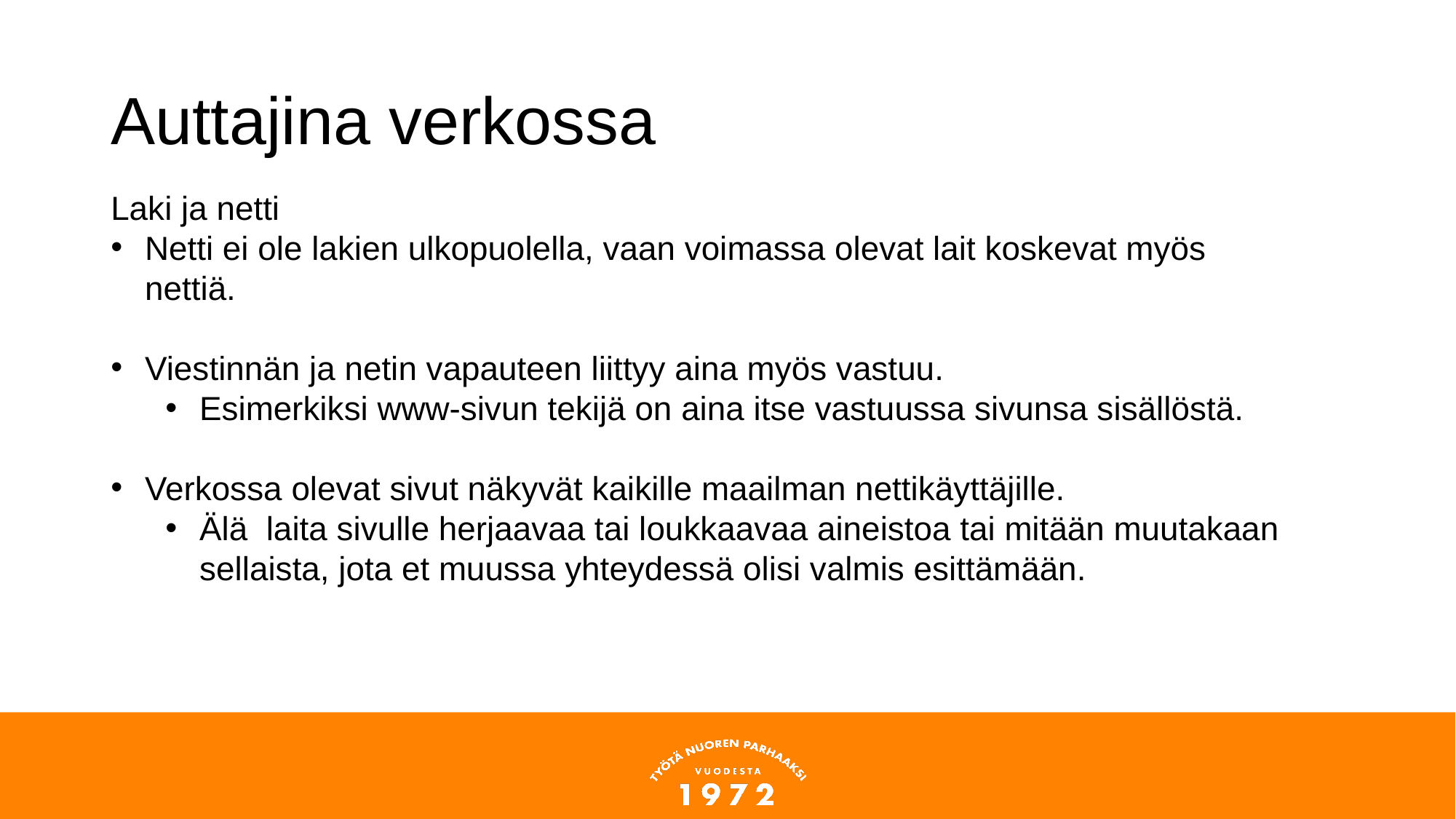

# Auttajina verkossa
Laki ja netti
Netti ei ole lakien ulkopuolella, vaan voimassa olevat lait koskevat myös nettiä.

Viestinnän ja netin vapauteen liittyy aina myös vastuu.
Esimerkiksi www-sivun tekijä on aina itse vastuussa sivunsa sisällöstä.

Verkossa olevat sivut näkyvät kaikille maailman nettikäyttäjille.
Älä  laita sivulle herjaavaa tai loukkaavaa aineistoa tai mitään muutakaan sellaista, jota et muussa yhteydessä olisi valmis esittämään.